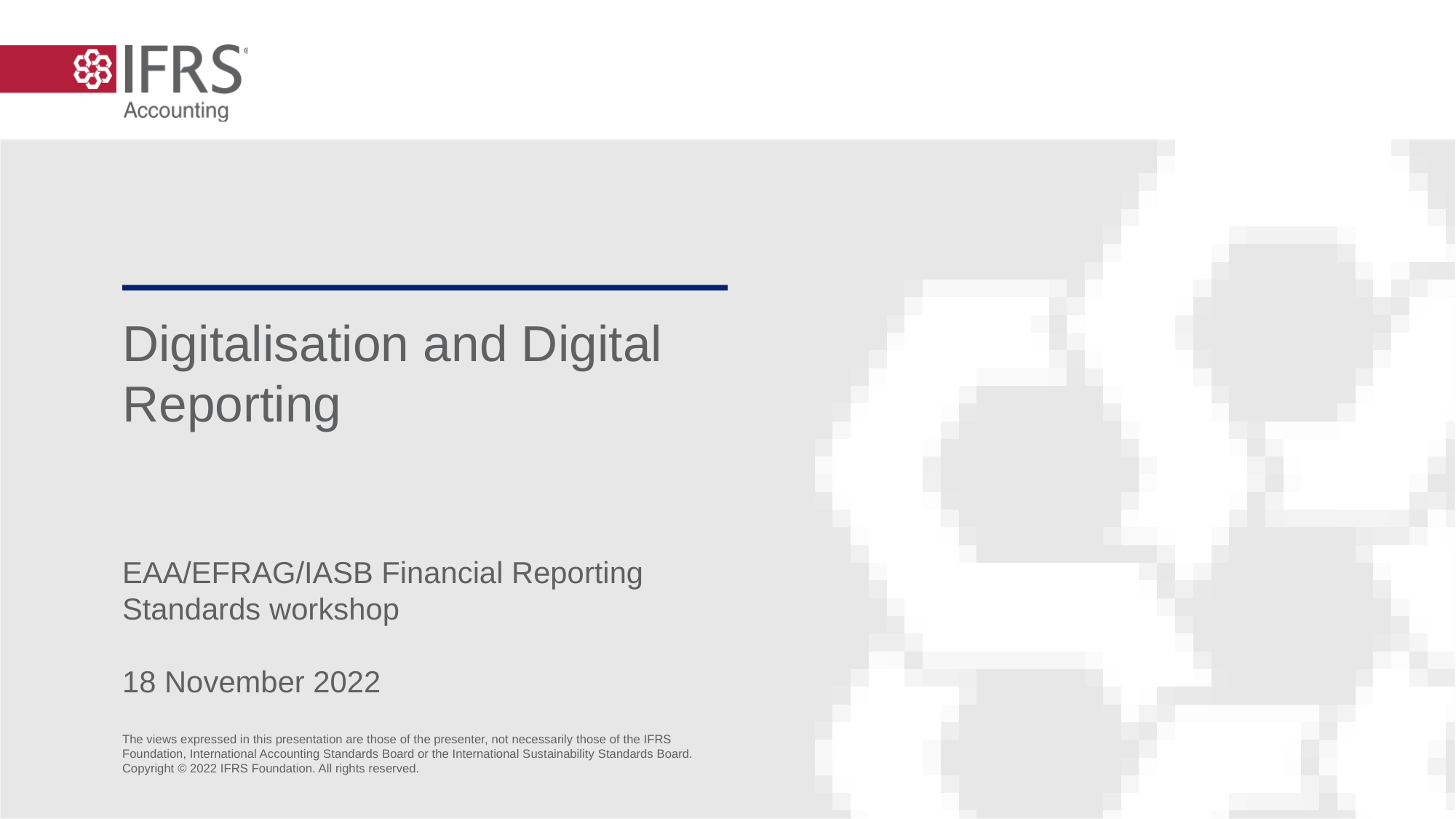

Digitalisation and Digital Reporting

EAA/EFRAG/IASB Financial Reporting Standards workshop

18 November 2022

The views expressed in this presentation are those of the presenter, not necessarily those of the IFRS
Foundation, International Accounting Standards Board or the International Sustainability Standards Board.
Copyright © 2022 IFRS Foundation. All rights reserved.